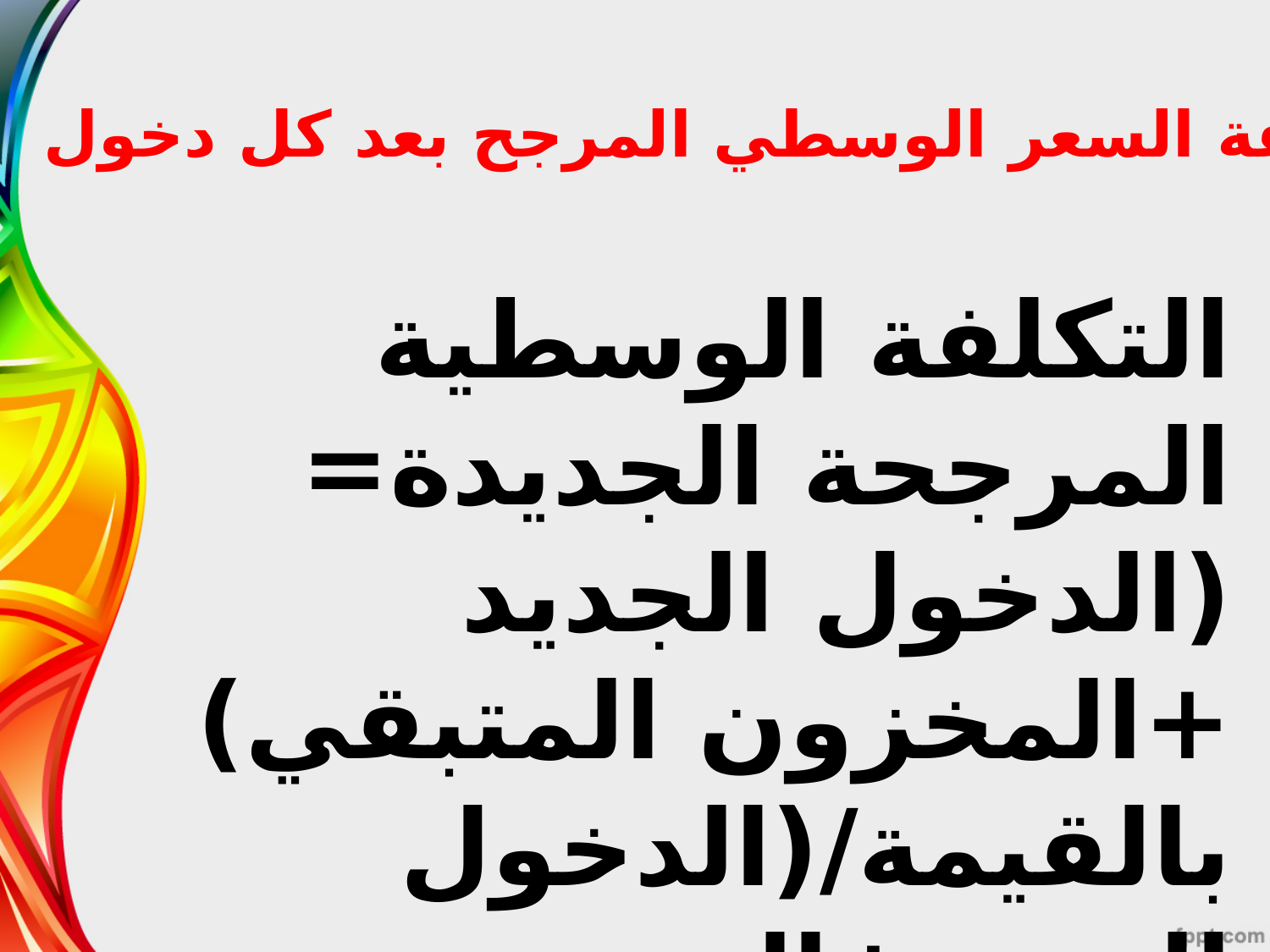

2/ طريقة السعر الوسطي المرجح بعد كل دخول
التكلفة الوسطية المرجحة الجديدة= (الدخول الجديد +المخزون المتبقي) بالقيمة/(الدخول الجديد+المخزون المتبقي)بالكمية